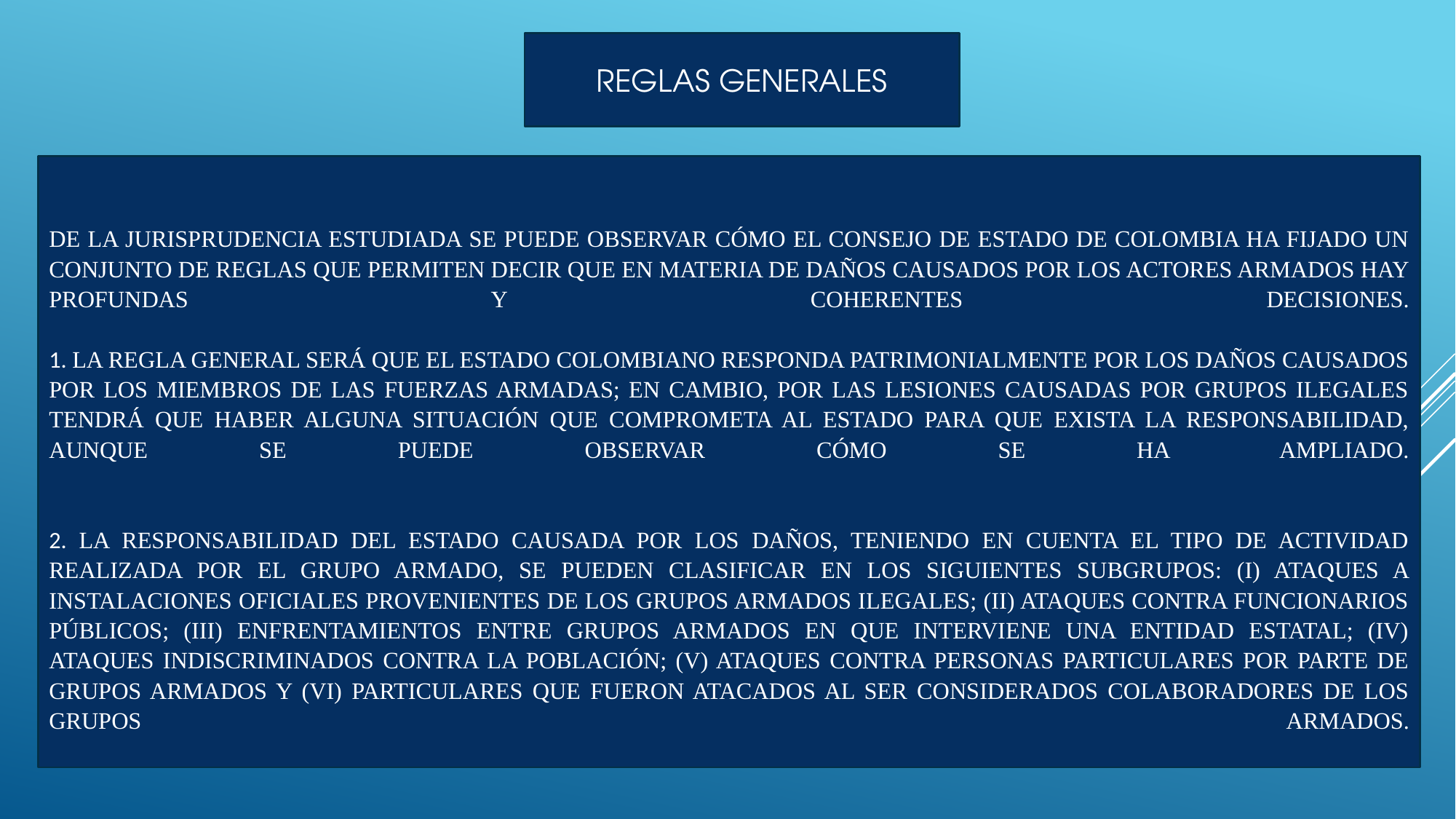

REGLAS GENERALES
# De la jurisprudencia estudiada se puede observar cómo el Consejo de Estado de Colombia ha fijado un conjunto de reglas que permiten decir que en materia de daños causados por los actores armados hay profundas y coherentes decisiones.   1. La regla general será que el Estado colombiano responda patrimonialmente por los daños causados por los miembros de las fuerzas armadas; en cambio, por las lesiones causadas por grupos ilegales tendrá que haber alguna situación que comprometa al Estado para que exista la responsabilidad, aunque se puede observar cómo se ha ampliado.   2. La responsabilidad del Estado causada por los daños, teniendo en cuenta el tipo de actividad realizada por el grupo armado, se pueden clasificar en los siguientes subgrupos: (i) ataques a instalaciones oficiales provenientes de los grupos armados ilegales; (ii) ataques contra funcionarios públicos; (iii) enfrentamientos entre grupos armados en que interviene una entidad estatal; (iv) ataques indiscriminados contra la población; (v) ataques contra personas particulares por parte de grupos armados y (vi) particulares que fueron atacados al ser considerados colaboradores de los grupos armados.